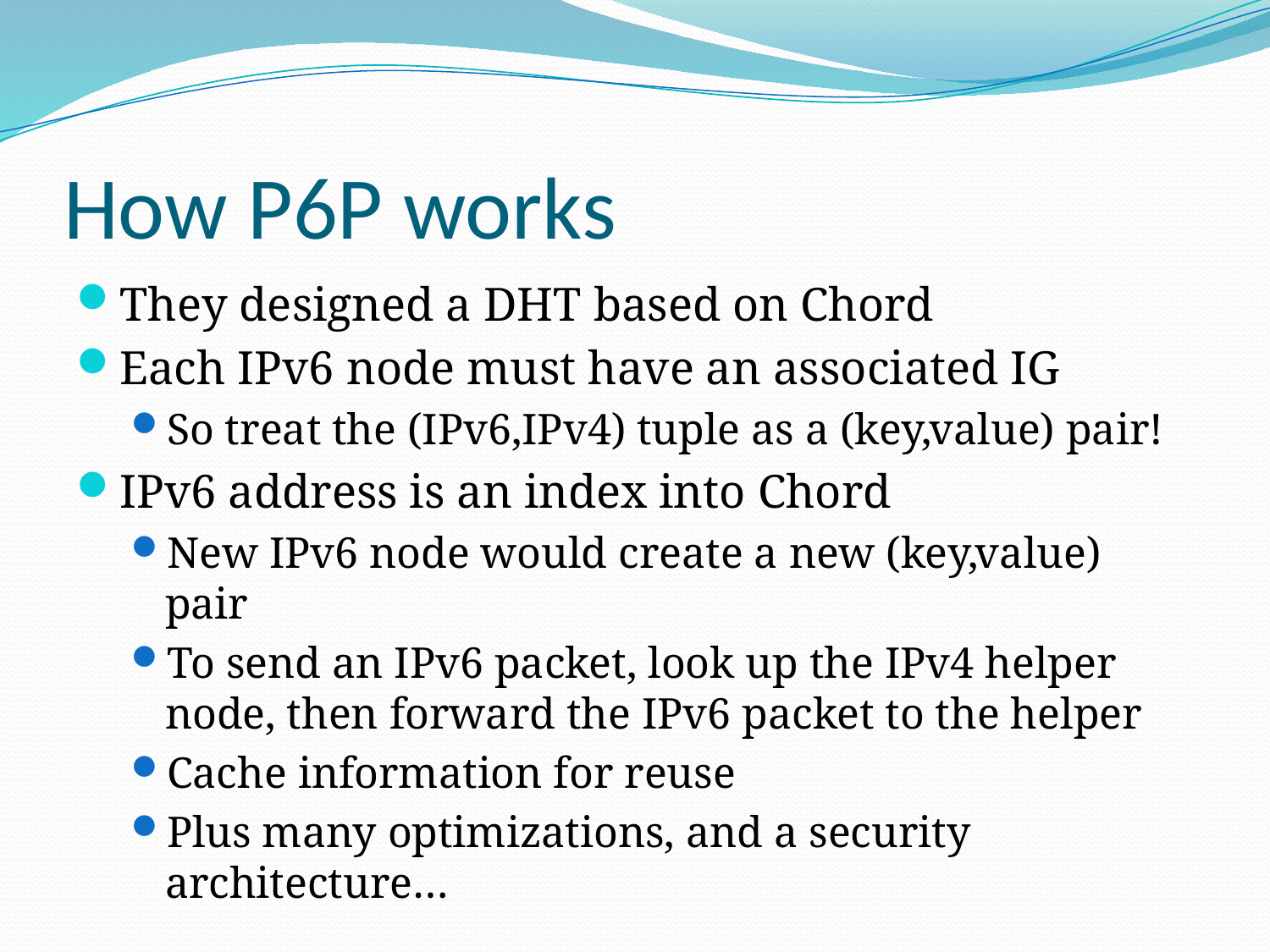

# How P6P works
They designed a DHT based on Chord
Each IPv6 node must have an associated IG
So treat the (IPv6,IPv4) tuple as a (key,value) pair!
IPv6 address is an index into Chord
New IPv6 node would create a new (key,value) pair
To send an IPv6 packet, look up the IPv4 helper node, then forward the IPv6 packet to the helper
Cache information for reuse
Plus many optimizations, and a security architecture…